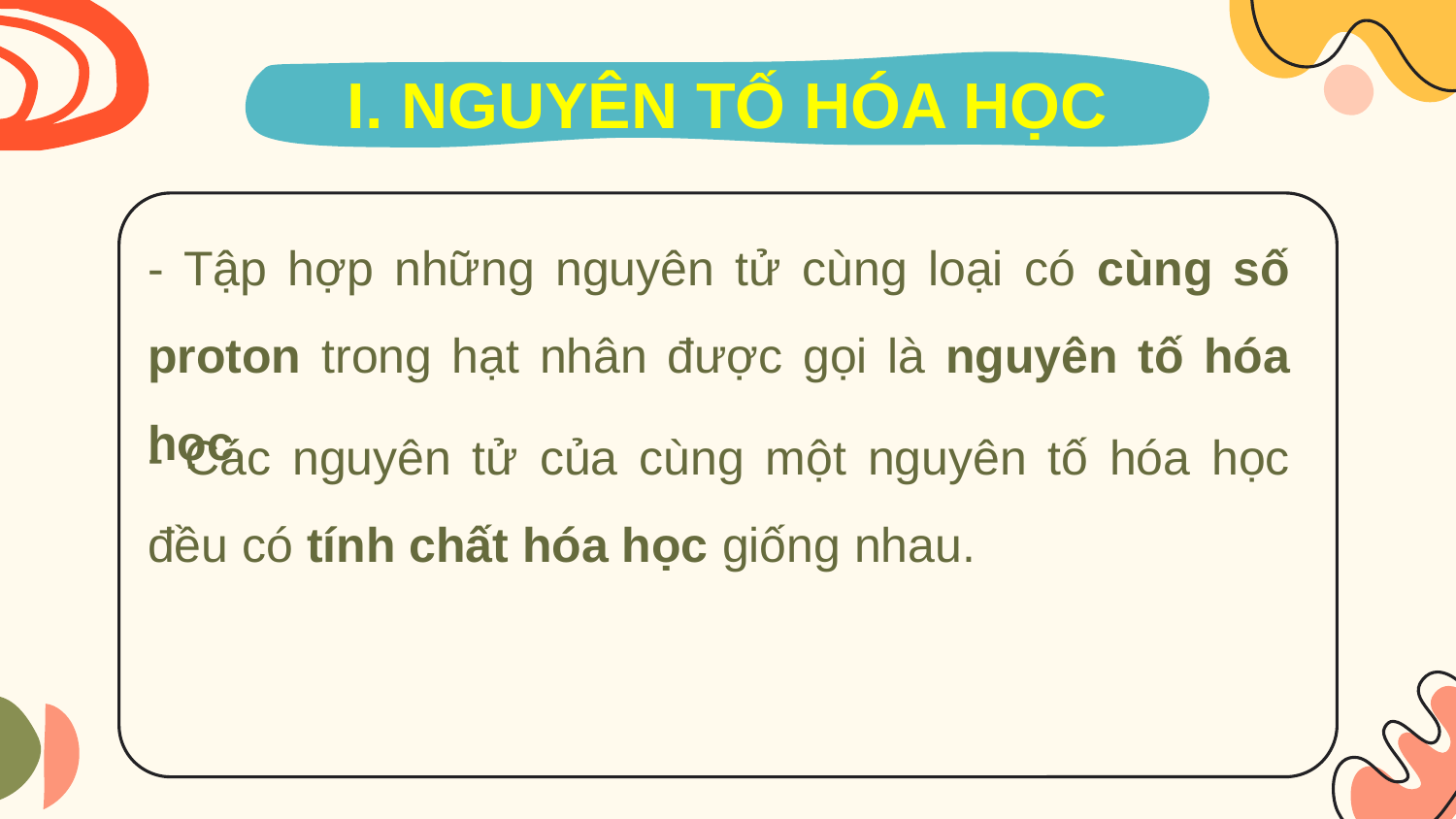

# I. NGUYÊN TỐ HÓA HỌC

- Tập hợp những nguyên tử cùng loại có cùng số proton trong hạt nhân được gọi là nguyên tố hóa học.
- Các nguyên tử của cùng một nguyên tố hóa học đều có tính chất hóa học giống nhau.